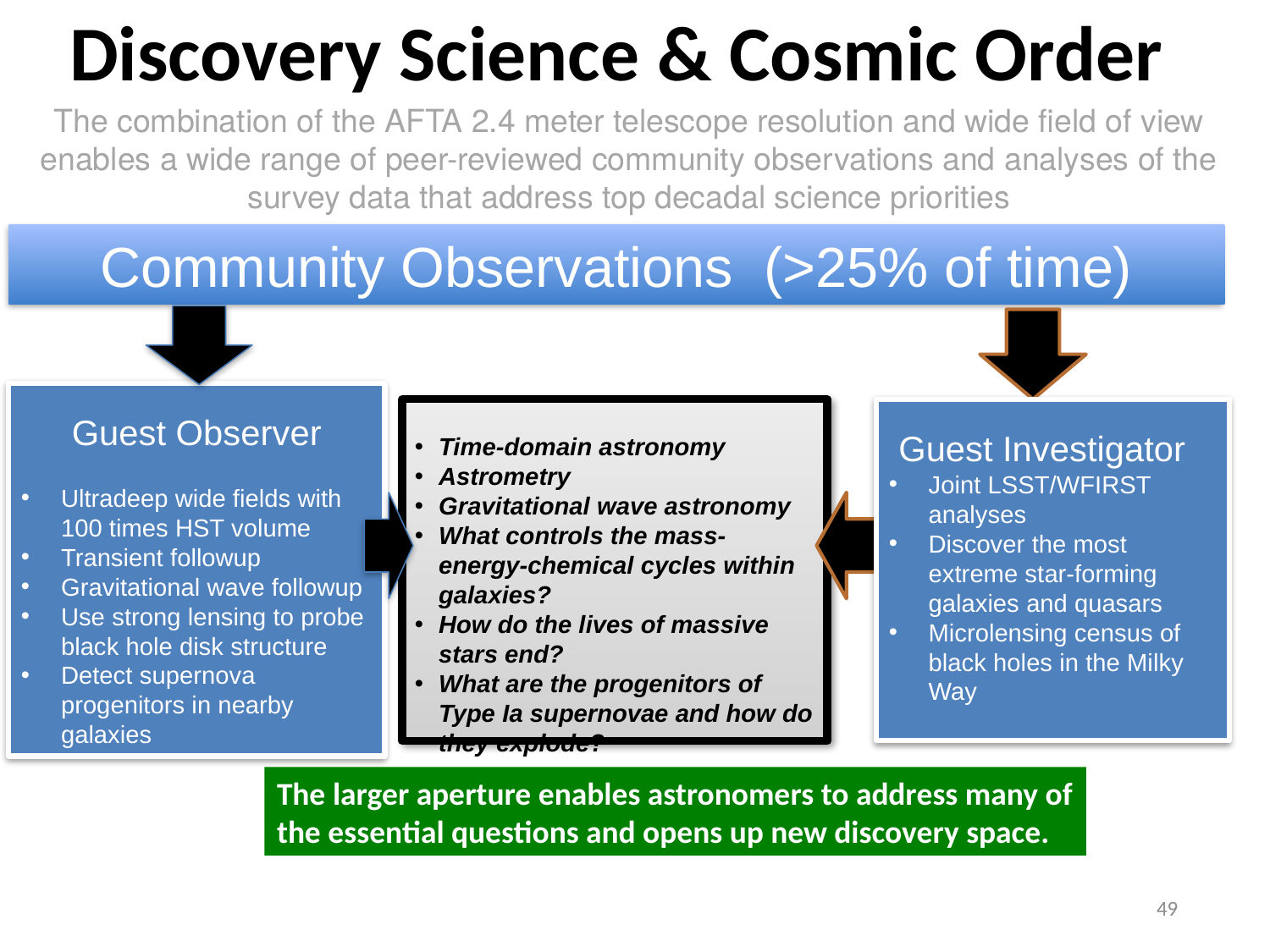

# Discovery Science & Cosmic Order
The combination of the AFTA 2.4 meter telescope resolution and wide field of view enables a wide range of peer-reviewed community observations and analyses of the survey data that address top decadal science priorities
Community Observations  (>25% of time)

Guest Observer

Ultradeep wide fields with 100 times HST volume
Transient followup
Gravitational wave followup
Use strong lensing to probe black hole disk structure
Detect supernova progenitors in nearby galaxies

 Guest Investigator
Joint LSST/WFIRST analyses
Discover the most extreme star-forming galaxies and quasars
Microlensing census of black holes in the Milky Way

Time-domain astronomy
Astrometry
Gravitational wave astronomy
What controls the mass-energy-chemical cycles within galaxies?
How do the lives of massive stars end?
What are the progenitors of Type Ia supernovae and how do they explode?

The larger aperture enables astronomers to address many of the essential questions and opens up new discovery space.
49